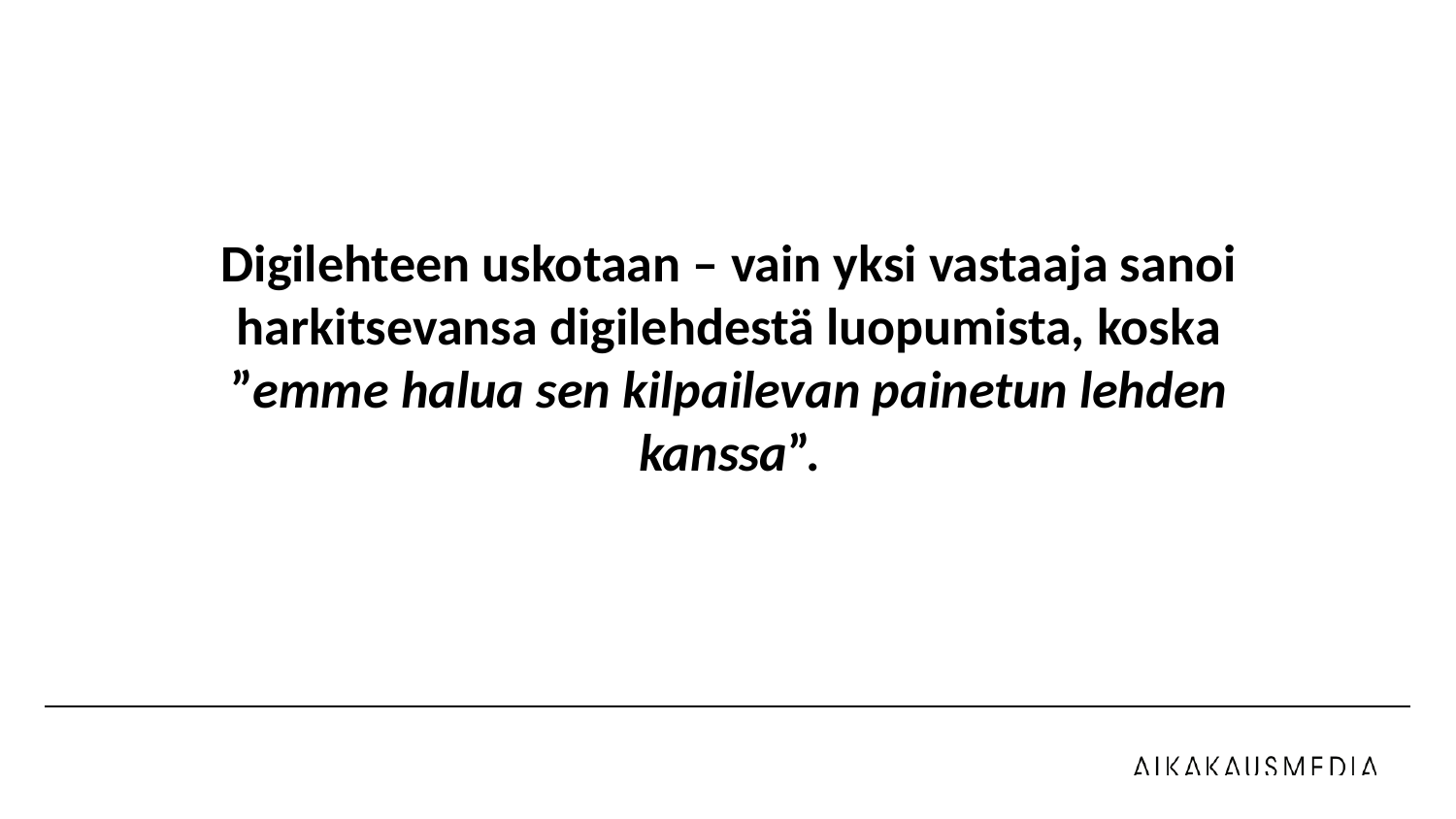

Digilehteen uskotaan – vain yksi vastaaja sanoi harkitsevansa digilehdestä luopumista, koska ”emme halua sen kilpailevan painetun lehden kanssa”.